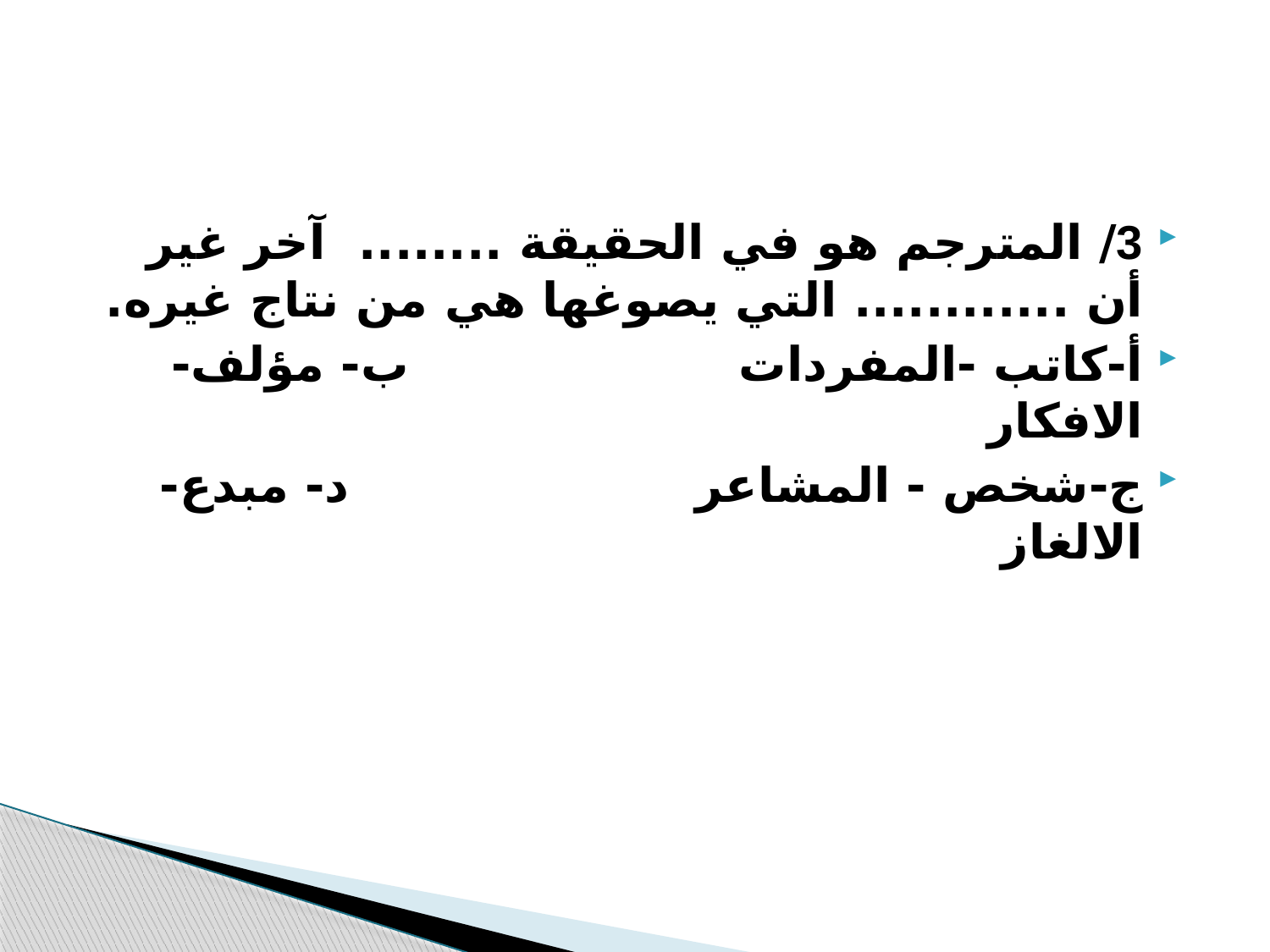

3/ المترجم هو في الحقيقة ........  آخر غير أن ............ التي يصوغها هي من نتاج غيره.
أ-كاتب -المفردات                    ب- مؤلف- الافكار
ج-شخص - المشاعر                     د- مبدع-الالغاز